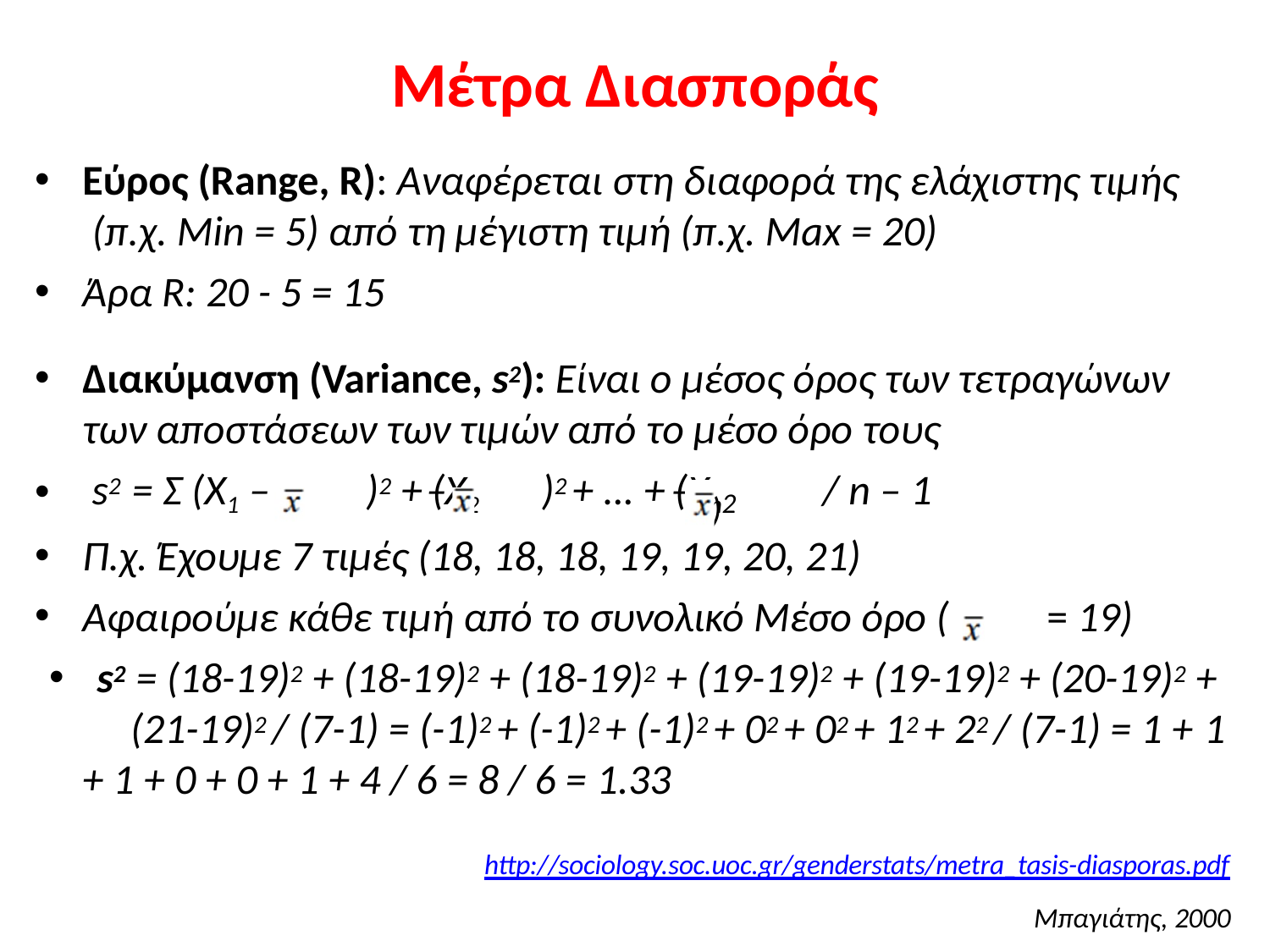

# Μέτρα Διασποράς
Εύρος (Range, R): Αναφέρεται στη διαφορά της ελάχιστης τιμής  (π.χ. Min = 5) από τη μέγιστη τιμή (π.χ. Max = 20)
Άρα R: 20 - 5 = 15
Διακύμανση (Variance, s2): Είναι ο μέσος όρος των τετραγώνων  των αποστάσεων των τιμών από το μέσο όρο τους
)2
s2  = Σ (X1 –	)2 + (X2	)2 + ... + (Xn	/ n – 1
Π.χ. Έχουμε 7 τιμές (18, 18, 18, 19, 19, 20, 21)
Αφαιρούμε κάθε τιμή από το συνολικό Μέσο όρο (	= 19)
s2 = (18-19)2 + (18-19)2 + (18-19)2 + (19-19)2 + (19-19)2 + (20-19)2 +
(21-19)2 / (7-1) = (-1)2 + (-1)2 + (-1)2 + 02 + 02 + 12 + 22 / (7-1) = 1 + 1
+ 1 + 0 + 0 + 1 + 4 / 6 = 8 / 6 = 1.33
–
–

http://sociology.soc.uoc.gr/genderstats/metra_tasis-diasporas.pdf
Μπαγιάτης, 2000